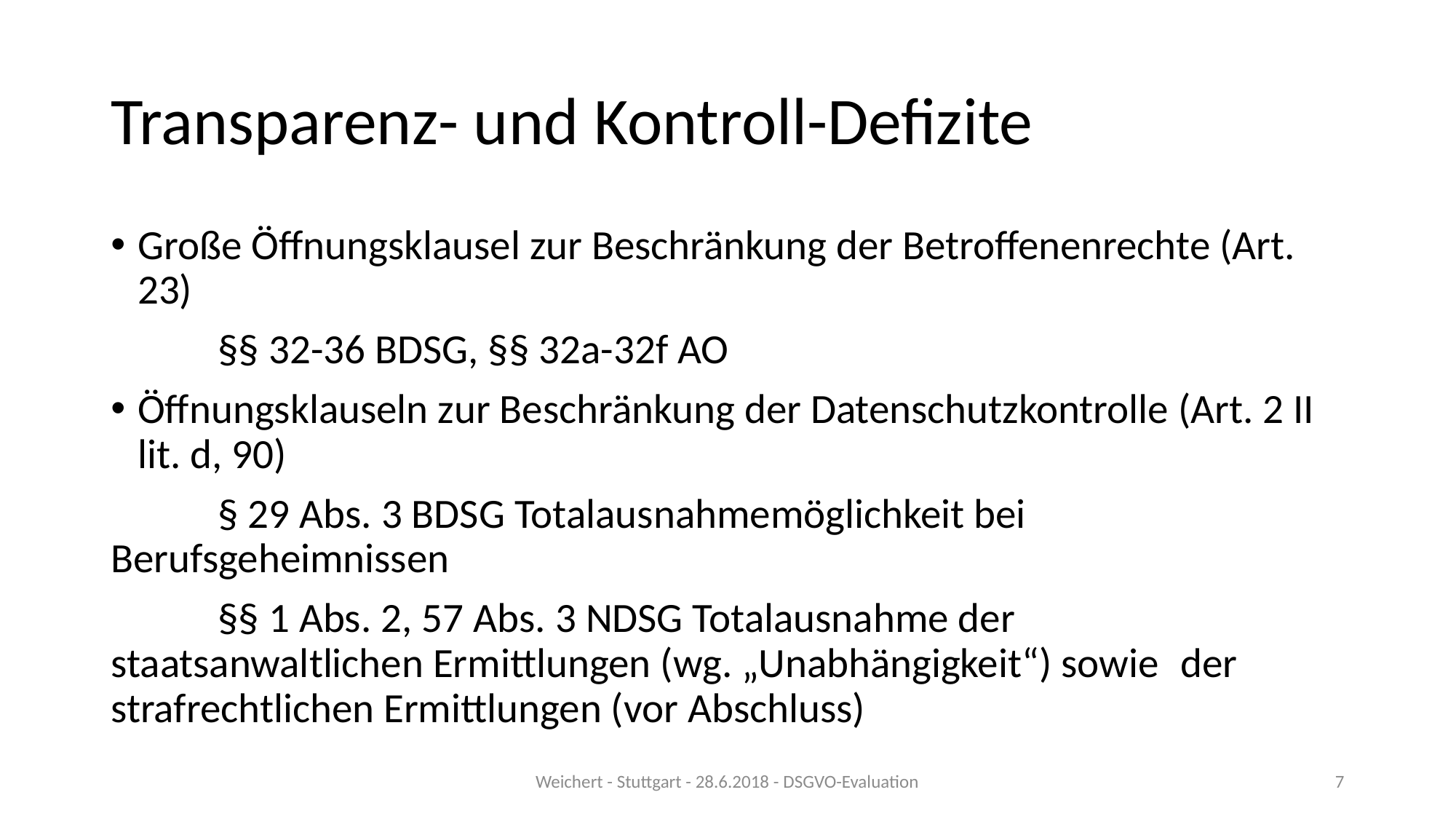

# Transparenz- und Kontroll-Defizite
Große Öffnungsklausel zur Beschränkung der Betroffenenrechte (Art. 23)
	§§ 32-36 BDSG, §§ 32a-32f AO
Öffnungsklauseln zur Beschränkung der Datenschutzkontrolle (Art. 2 II lit. d, 90)
	§ 29 Abs. 3 BDSG Totalausnahmemöglichkeit bei 	Berufsgeheimnissen
	§§ 1 Abs. 2, 57 Abs. 3 NDSG Totalausnahme der 	staatsanwaltlichen Ermittlungen (wg. „Unabhängigkeit“) sowie 	der strafrechtlichen Ermittlungen (vor Abschluss)
Weichert - Stuttgart - 28.6.2018 - DSGVO-Evaluation
7